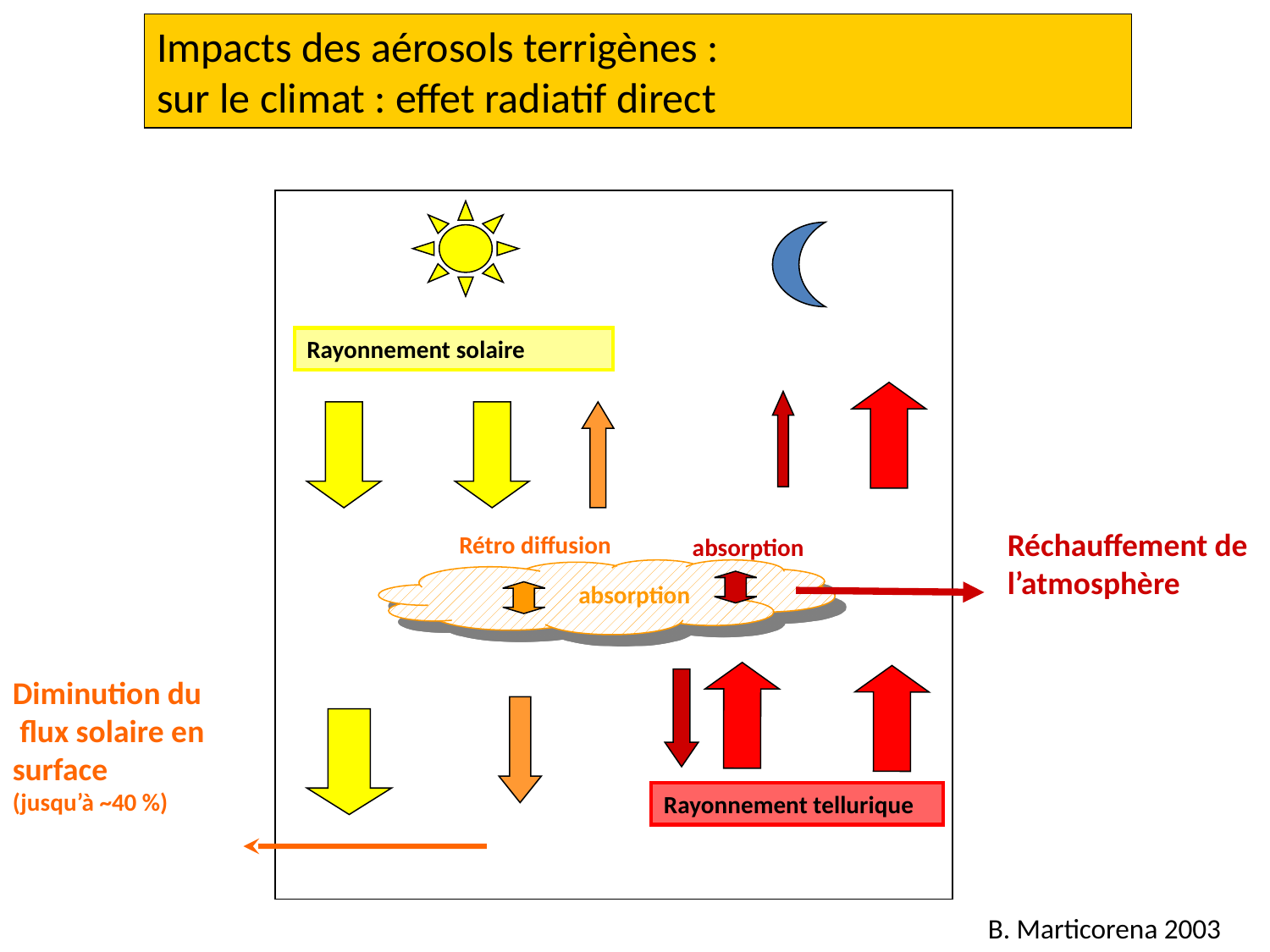

Impacts des aérosols terrigènes :
sur le climat : effet radiatif direct

Rayonnement solaire

Réchauffement de
l’atmosphère
Rétro diffusion
absorption

absorption

Diminution du
 flux solaire en surface
(jusqu’à ~40 %)

Rayonnement tellurique

B. Marticorena 2003